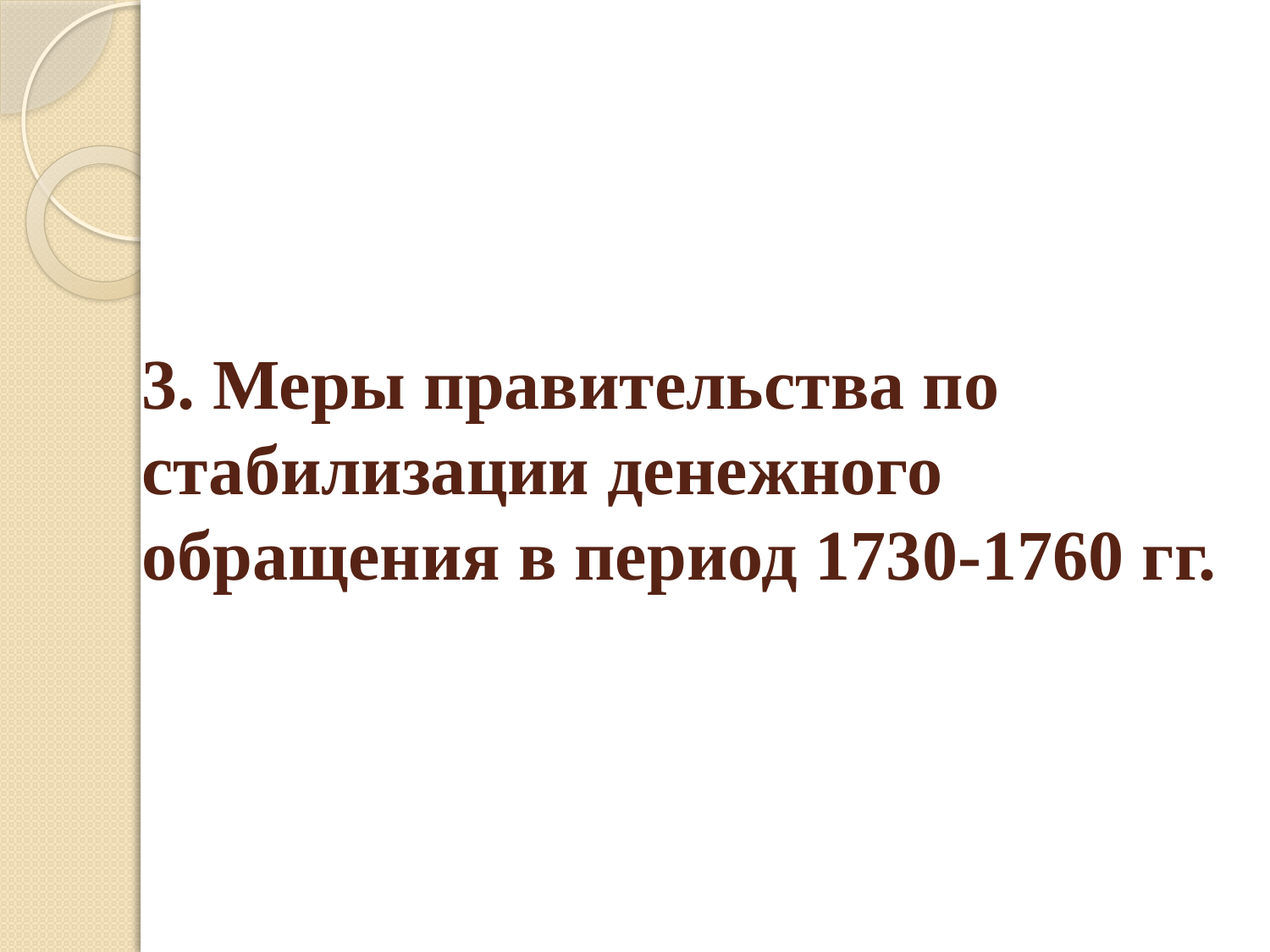

# 3. Меры правительства по стабилизации денежного обращения в период 1730-1760 гг.